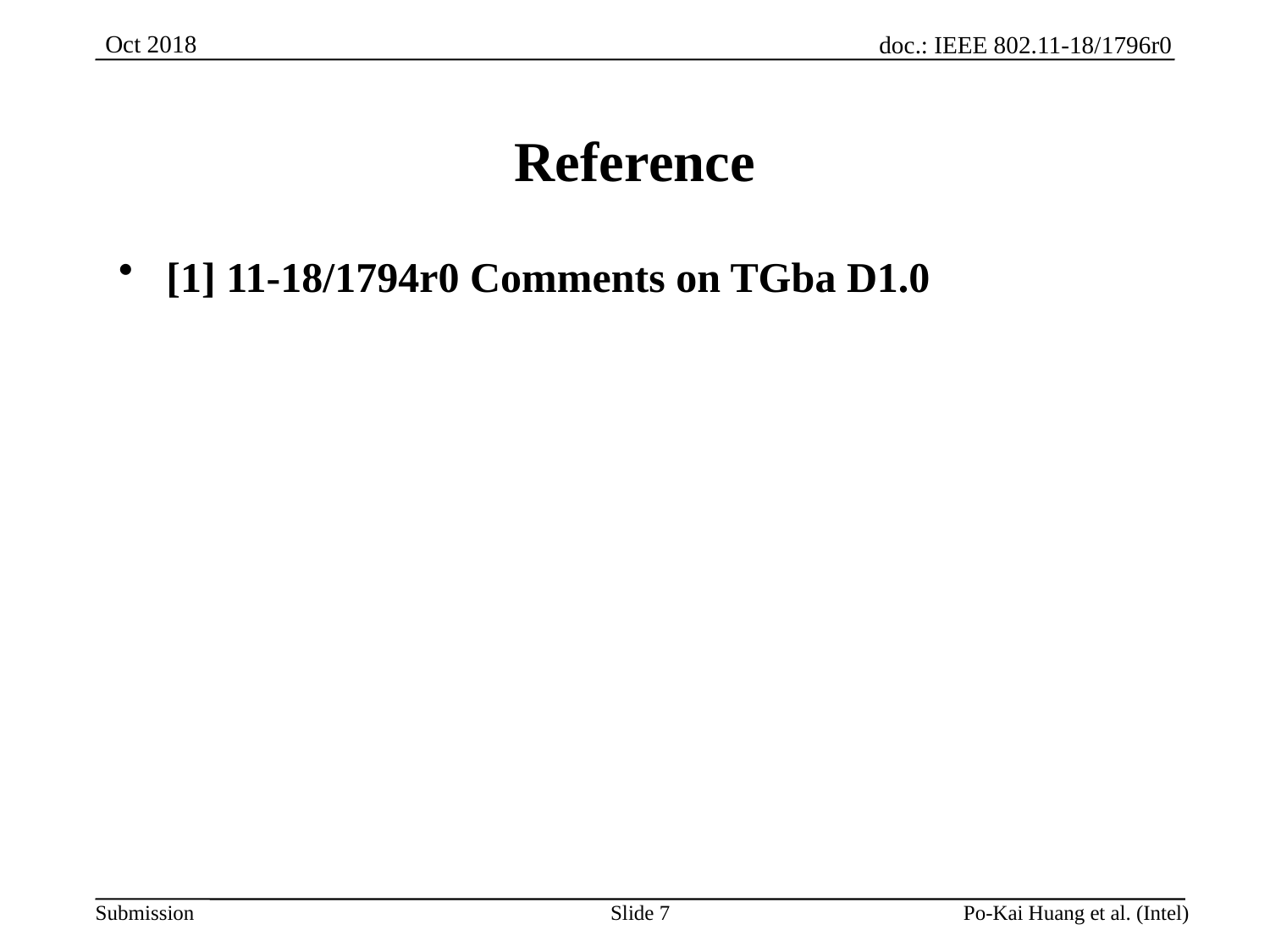

# Reference
[1] 11-18/1794r0 Comments on TGba D1.0
Slide 7
Po-Kai Huang et al. (Intel)